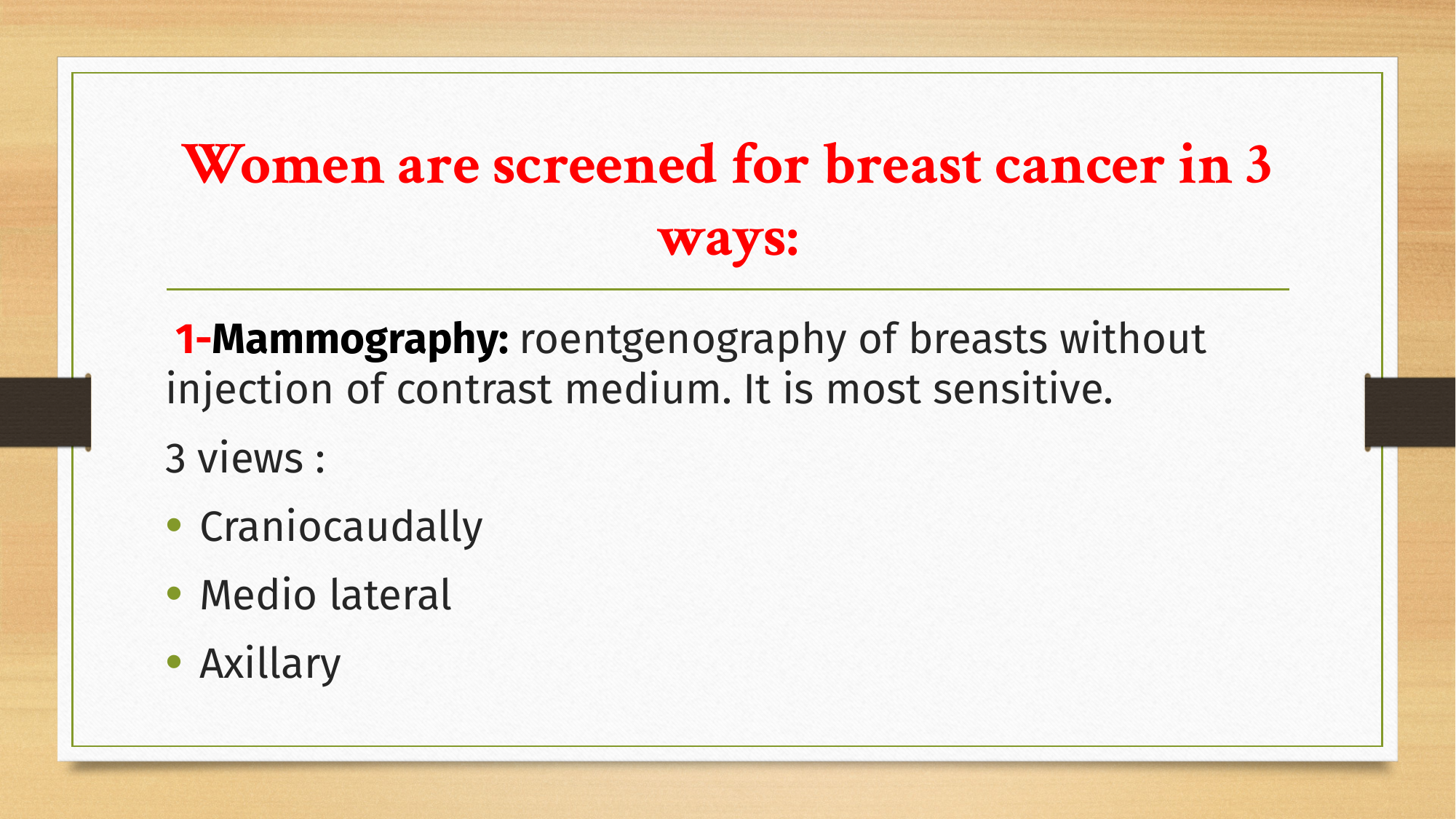

# Women are screened for breast cancer in 3 ways:
 1-Mammography: roentgenography of breasts without injection of contrast medium. It is most sensitive.
3 views :
Craniocaudally
Medio lateral
Axillary